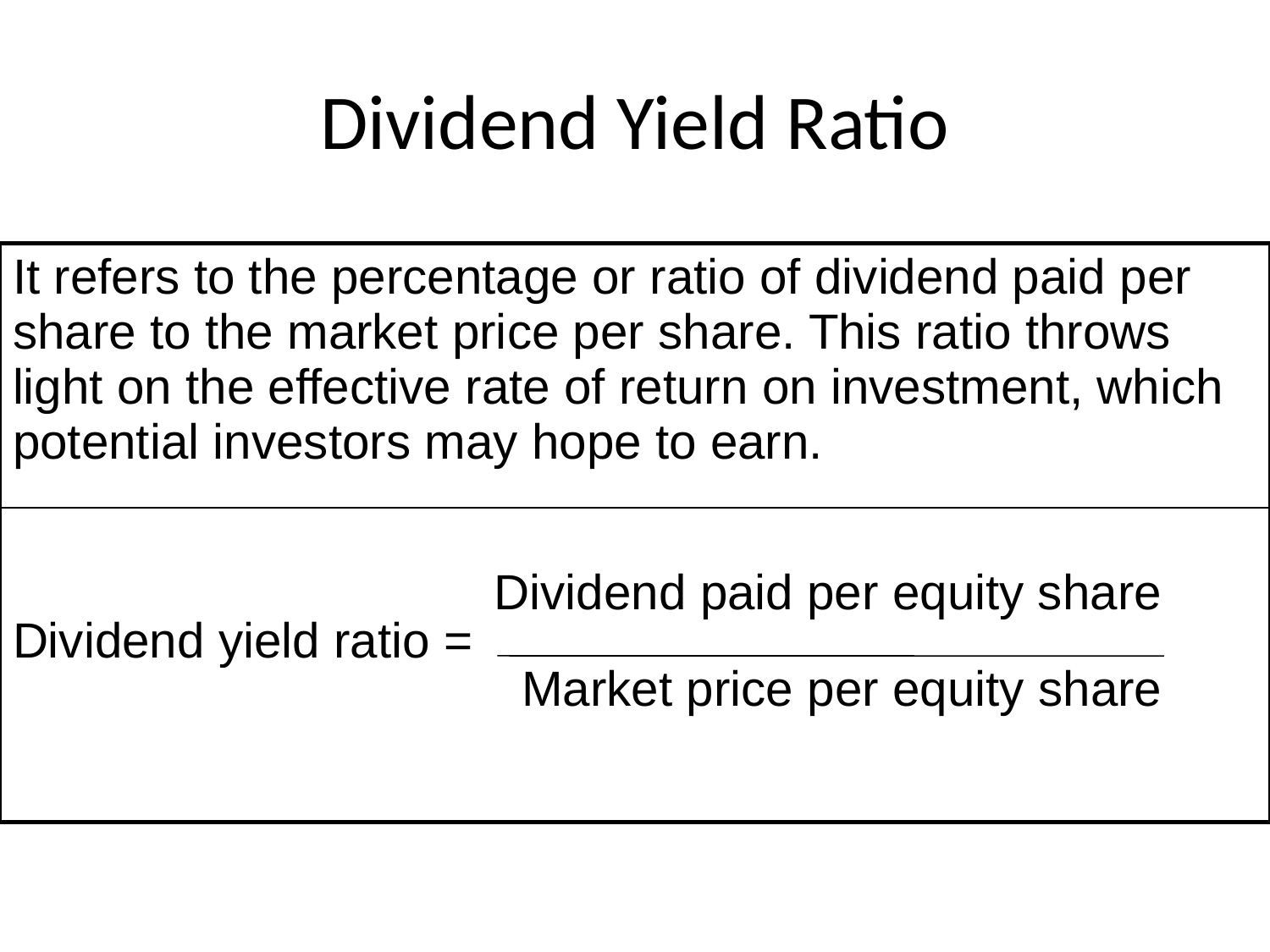

# Dividend Yield Ratio
| It refers to the percentage or ratio of dividend paid per share to the market price per share. This ratio throws light on the effective rate of return on investment, which potential investors may hope to earn. |
| --- |
| Dividend paid per equity share Dividend yield ratio = Market price per equity share |